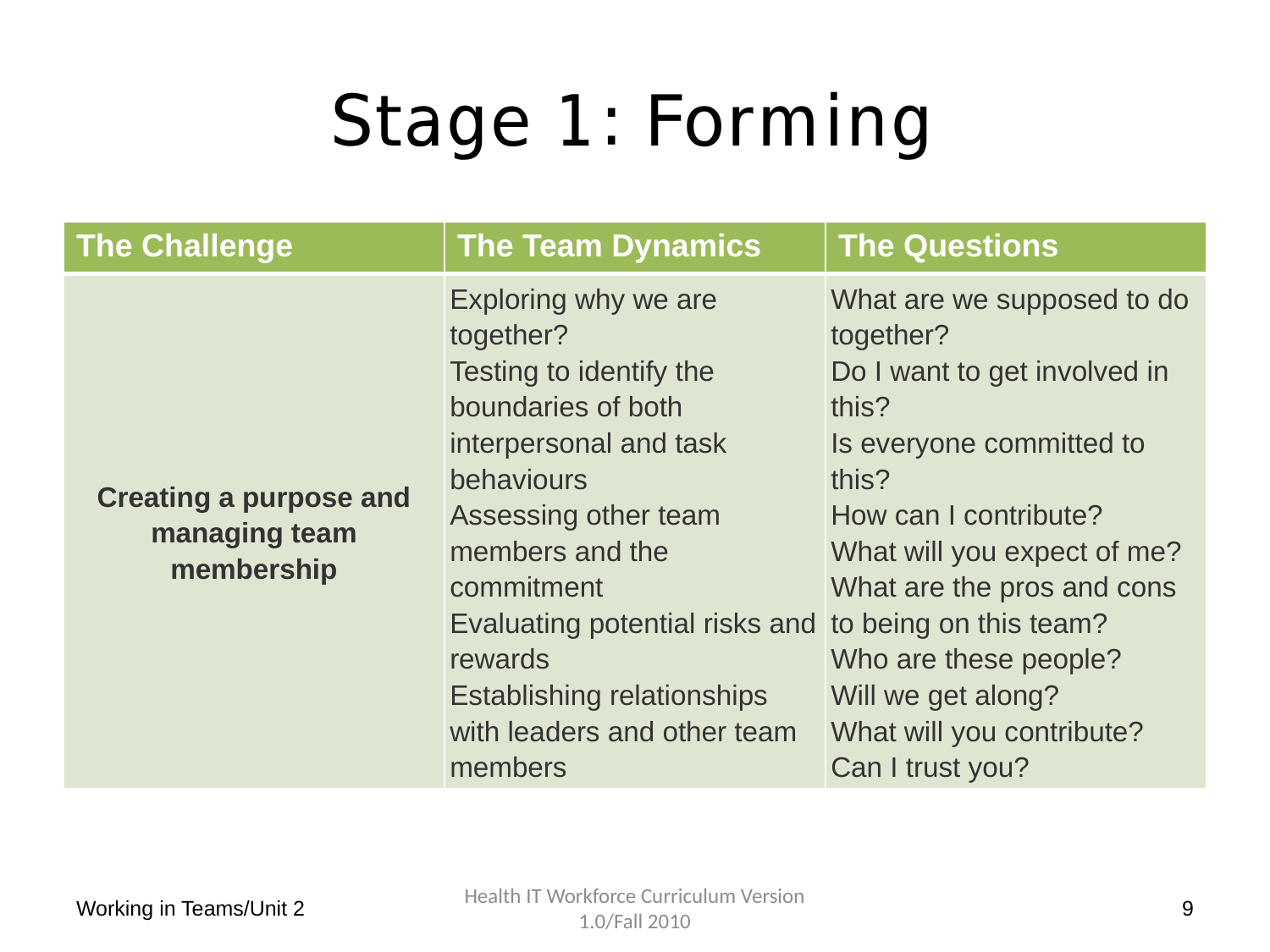

# Stage 1: Forming
| The Challenge | The Team Dynamics | The Questions |
| --- | --- | --- |
| Creating a purpose and managing team membership | Exploring why we are together?  Testing to identify the boundaries of both interpersonal and task behaviours Assessing other team members and the commitment Evaluating potential risks and rewards Establishing relationships with leaders and other team members | What are we supposed to do together? Do I want to get involved in this? Is everyone committed to this? How can I contribute? What will you expect of me? What are the pros and cons to being on this team? Who are these people?  Will we get along? What will you contribute?  Can I trust you? |
Working in Teams/Unit 2
Health IT Workforce Curriculum Version 1.0/Fall 2010
9